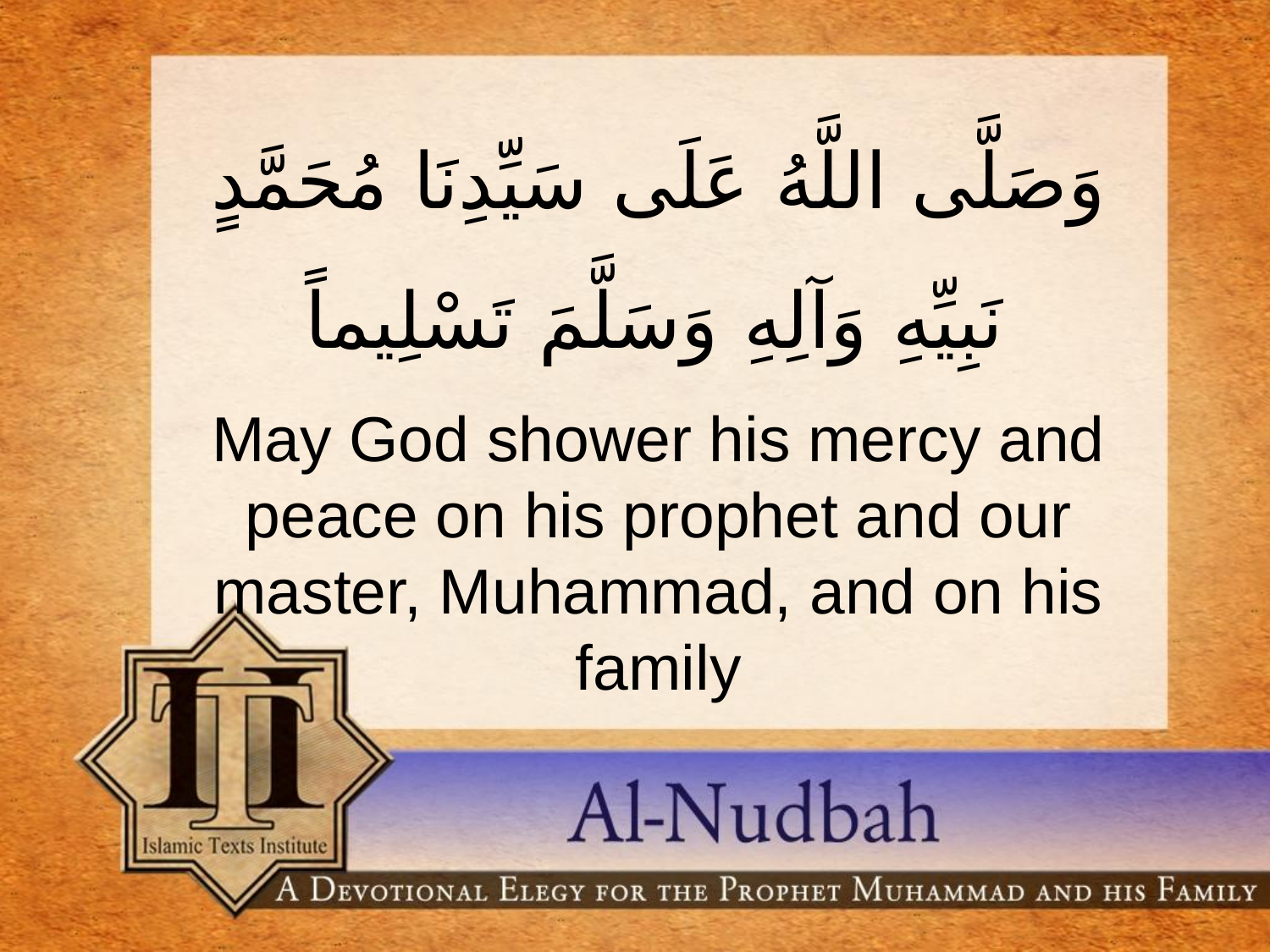

وَصَلَّى اللَّهُ عَلَى سَيِّدِنَا مُحَمَّدٍ نَبِيِّهِ وَآلِهِ وَسَلَّمَ تَسْلِيماً
May God shower his mercy and peace on his prophet and our master, Muhammad, and on his family